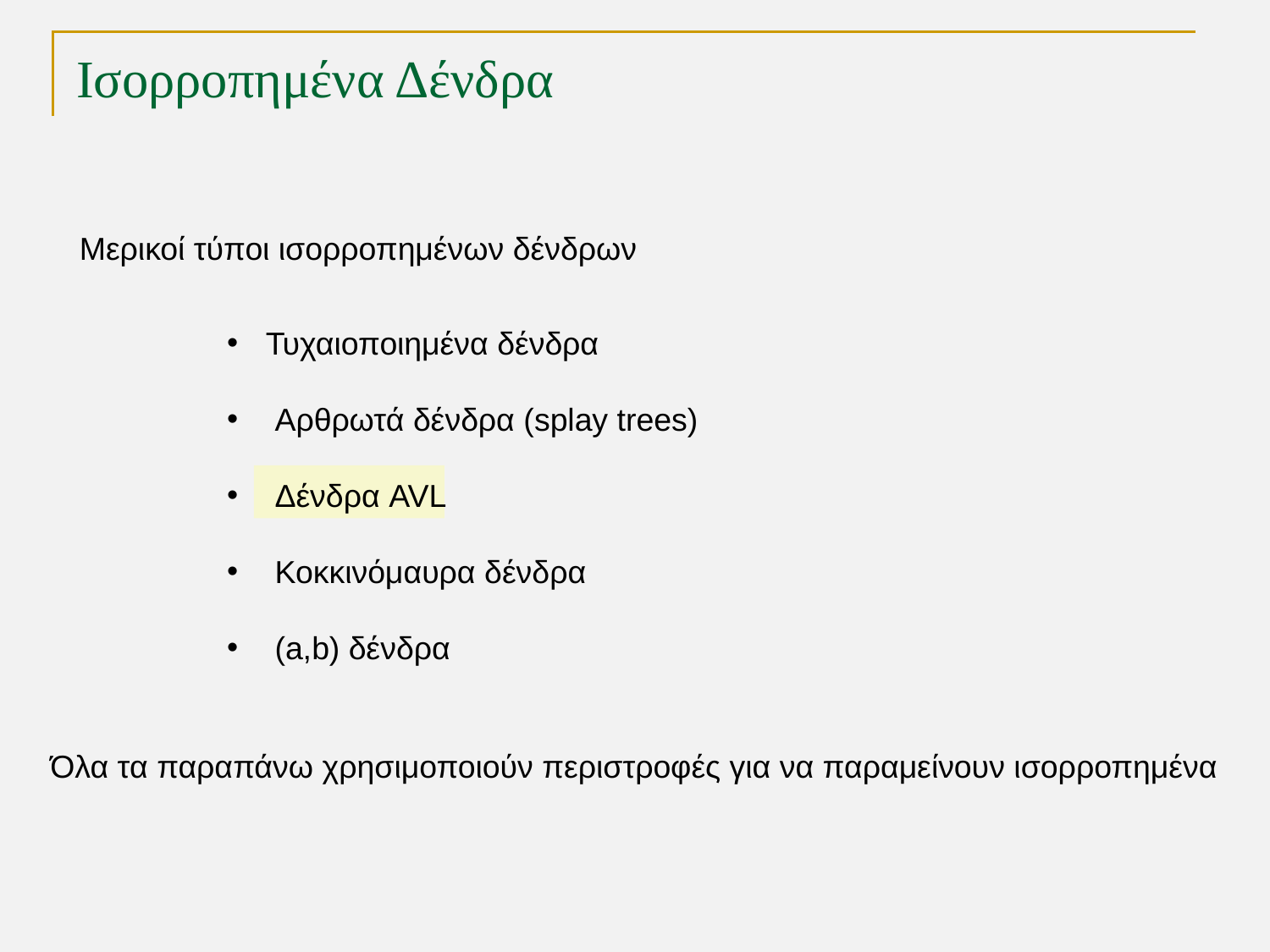

# Ισορροπημένα Δένδρα
Μερικοί τύποι ισορροπημένων δένδρων
 Τυχαιοποιημένα δένδρα

  Αρθρωτά δένδρα (splay trees)

  Δένδρα AVL

  Κοκκινόμαυρα δένδρα

  (a,b) δένδρα

Όλα τα παραπάνω χρησιμοποιούν περιστροφές για να παραμείνουν ισορροπημένα

TexPoint fonts used in EMF.
Read the TexPoint manual before you delete this box.: AAAAA